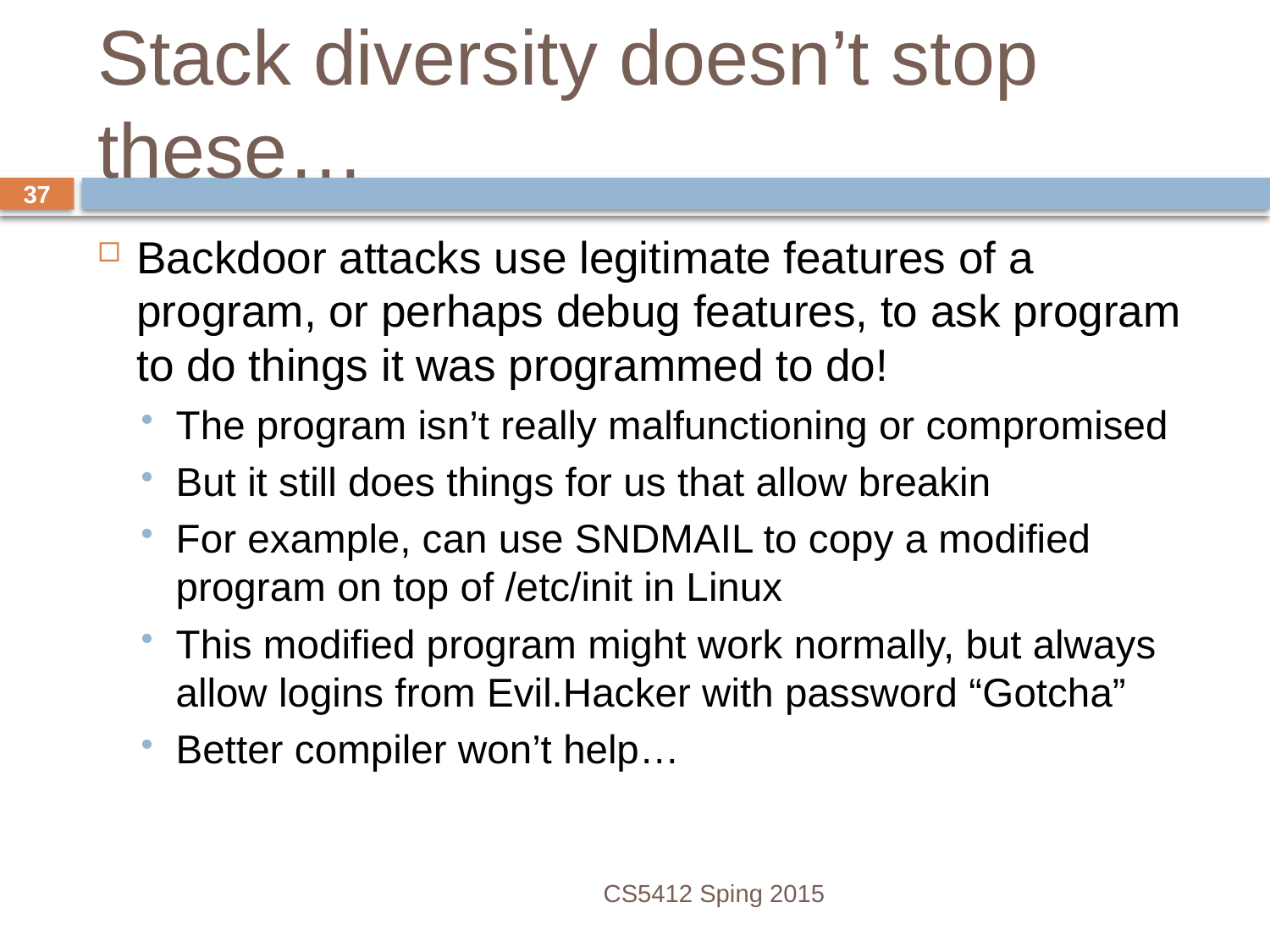

# Stack diversity doesn’t stop these…
37
Backdoor attacks use legitimate features of a program, or perhaps debug features, to ask program to do things it was programmed to do!
The program isn’t really malfunctioning or compromised
But it still does things for us that allow breakin
For example, can use SNDMAIL to copy a modified program on top of /etc/init in Linux
This modified program might work normally, but always allow logins from Evil.Hacker with password “Gotcha”
Better compiler won’t help…
CS5412 Sping 2015